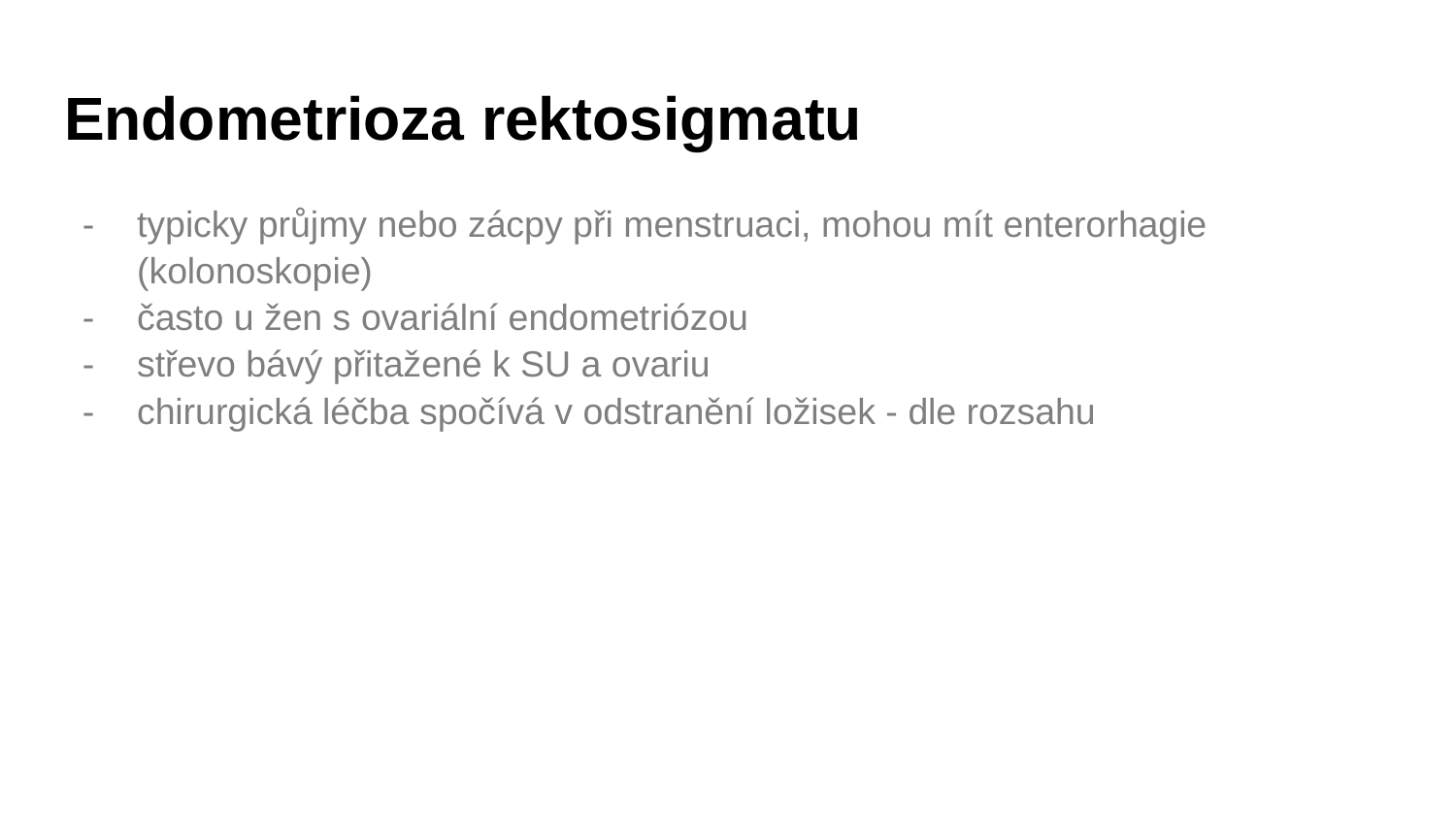

# Endometrioza rektosigmatu
typicky průjmy nebo zácpy při menstruaci, mohou mít enterorhagie (kolonoskopie)
často u žen s ovariální endometriózou
střevo bávý přitažené k SU a ovariu
chirurgická léčba spočívá v odstranění ložisek - dle rozsahu